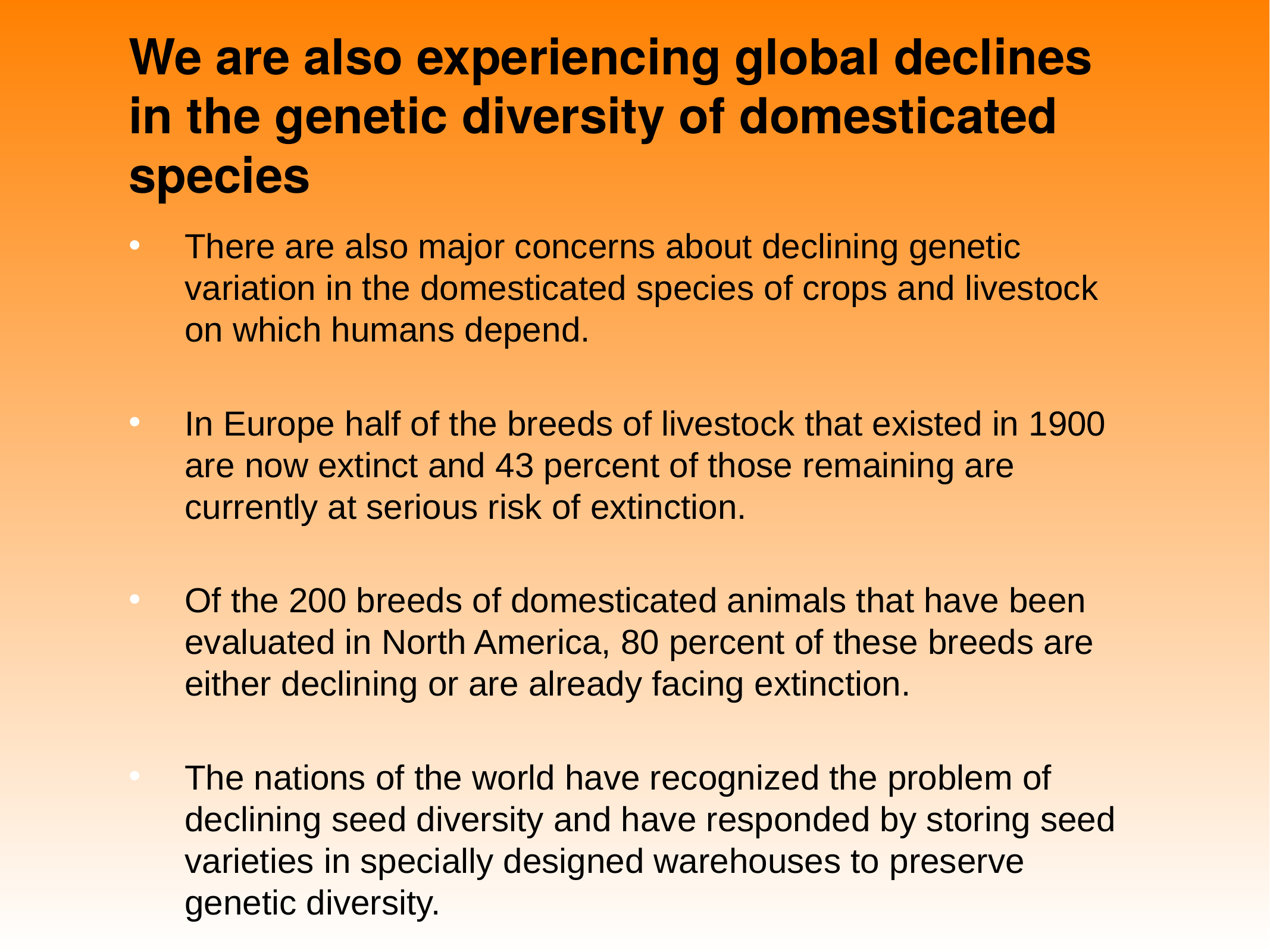

# We are also experiencing global declines in the genetic diversity of domesticated species
There are also major concerns about declining genetic variation in the domesticated species of crops and livestock on which humans depend.
In Europe half of the breeds of livestock that existed in 1900 are now extinct and 43 percent of those remaining are currently at serious risk of extinction.
Of the 200 breeds of domesticated animals that have been evaluated in North America, 80 percent of these breeds are either declining or are already facing extinction.
The nations of the world have recognized the problem of declining seed diversity and have responded by storing seed varieties in specially designed warehouses to preserve genetic diversity.